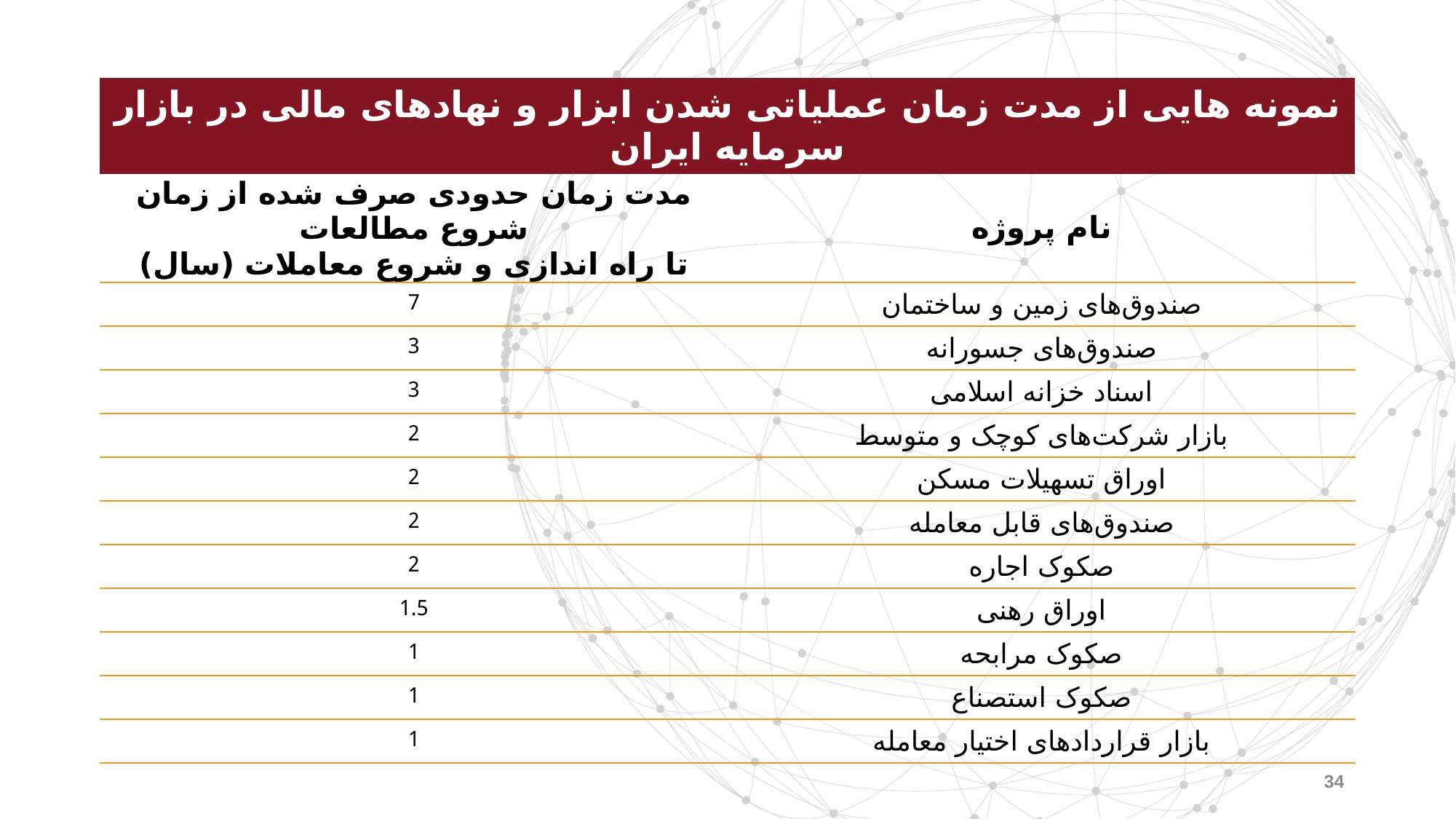

| نمونه هایی از مدت زمان عملیاتی شدن ابزار و نهادهای مالی در بازار سرمایه ایران |  |
| --- | --- |
| مدت زمان حدودی صرف شده از زمان شروع مطالعات تا راه اندازی و شروع معاملات (سال) | نام پروژه |
| 7 | صندوق‌های زمین و ساختمان |
| 3 | صندوق‌های جسورانه |
| 3 | اسناد خزانه اسلامی |
| 2 | بازار شرکت‌های کوچک و متوسط |
| 2 | اوراق تسهیلات مسکن |
| 2 | صندوق‌های قابل معامله |
| 2 | صکوک اجاره |
| 1.5 | اوراق رهنی |
| 1 | صکوک مرابحه |
| 1 | صکوک استصناع |
| 1 | بازار قراردادهای اختیار معامله |
34